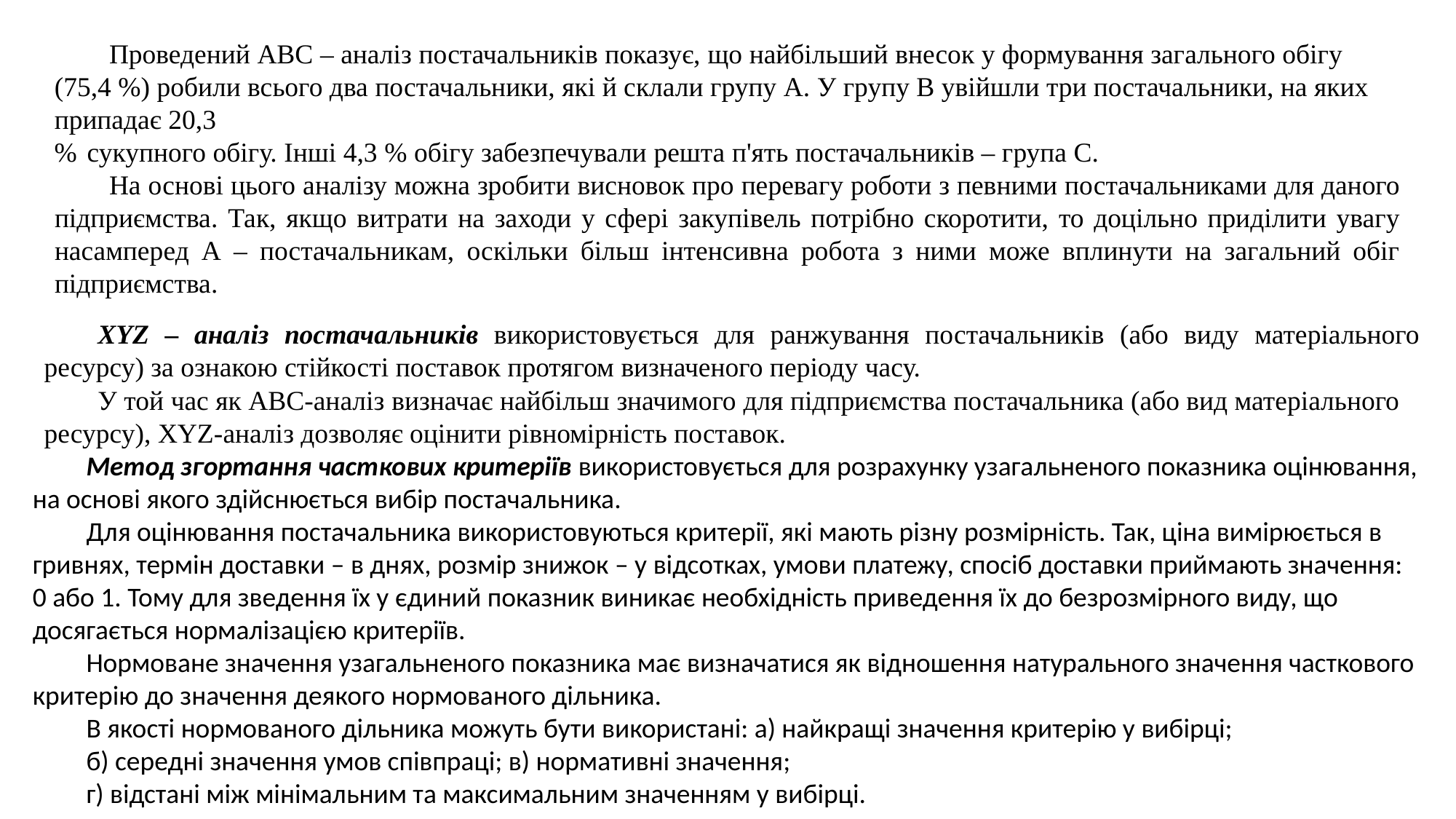

Проведений АВС – аналіз постачальників показує, що найбільший внесок у формування загального обігу (75,4 %) робили всього два постачальники, які й склали групу А. У групу В увійшли три постачальники, на яких припадає 20,3
% сукупного обігу. Інші 4,3 % обігу забезпечували решта п'ять постачальників – група С.
На основі цього аналізу можна зробити висновок про перевагу роботи з певними постачальниками для даного підприємства. Так, якщо витрати на заходи у сфері закупівель потрібно скоротити, то доцільно приділити увагу насамперед А – постачальникам, оскільки більш інтенсивна робота з ними може вплинути на загальний обіг підприємства.
ХYZ – аналіз постачальників використовується для ранжування постачальників (або виду матеріального ресурсу) за ознакою стійкості поставок протягом визначеного періоду часу.
У той час як ABC-аналіз визначає найбільш значимого для підприємства постачальника (або вид матеріального ресурсу), XYZ-аналіз дозволяє оцінити рівномірність поставок.
Метод згортання часткових критеріїв використовується для розрахунку узагальненого показника оцінювання, на основі якого здійснюється вибір постачальника.
Для оцінювання постачальника використовуються критерії, які мають різну розмірність. Так, ціна вимірюється в гривнях, термін доставки – в днях, розмір знижок – у відсотках, умови платежу, спосіб доставки приймають значення: 0 або 1. Тому для зведення їх у єдиний показник виникає необхідність приведення їх до безрозмірного виду, що досягається нормалізацією критеріїв.
Нормоване значення узагальненого показника має визначатися як відношення натурального значення часткового критерію до значення деякого нормованого дільника.
В якості нормованого дільника можуть бути використані: а) найкращі значення критерію у вибірці;
б) середні значення умов співпраці; в) нормативні значення;
г) відстані між мінімальним та максимальним значенням у вибірці.